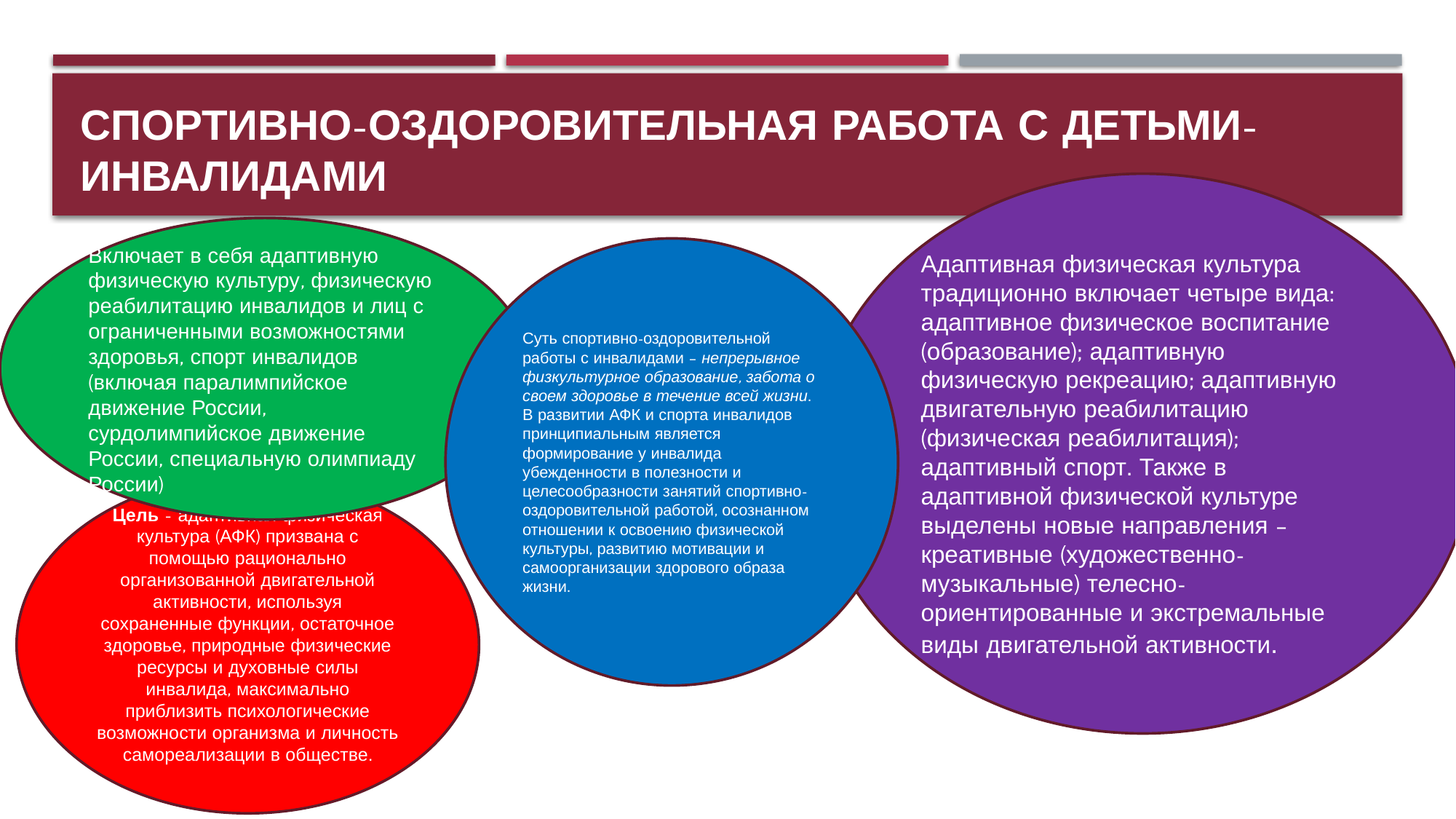

# Спортивно-оздоровительная работа с детьми-инвалидами
Адаптивная физическая культура традиционно включает четыре вида: адаптивное физическое воспитание (образование); адаптивную физическую рекреацию; адаптивную  двигательную реабилитацию (физическая реабилитация); адаптивный спорт. Также в адаптивной физической культуре выделены новые направления – креативные (художественно-музыкальные) телесно-ориентированные и экстремальные виды двигательной активности.
Включает в себя адаптивную физическую культуру, физическую реабилитацию инвалидов и лиц с ограниченными возможностями здоровья, спорт инвалидов (включая паралимпийское движение России, сурдолимпийское движение России, специальную олимпиаду России)
Суть спортивно-оздоровительной работы с инвалидами – непрерывное физкультурное образование, забота о своем здоровье в течение всей жизни. В развитии АФК и спорта инвалидов принципиальным является формирование у инвалида убежденности в полезности и целесообразности занятий спортивно-оздоровительной работой, осознанном отношении к освоению физической культуры, развитию мотивации и самоорганизации здорового образа жизни.
Цель - адаптивная физическая культура (АФК) призвана с помощью рационально организованной двигательной активности, используя сохраненные функции, остаточное здоровье, природные физические ресурсы и духовные силы инвалида, максимально приблизить психологические возможности организма и личность самореализации в обществе.